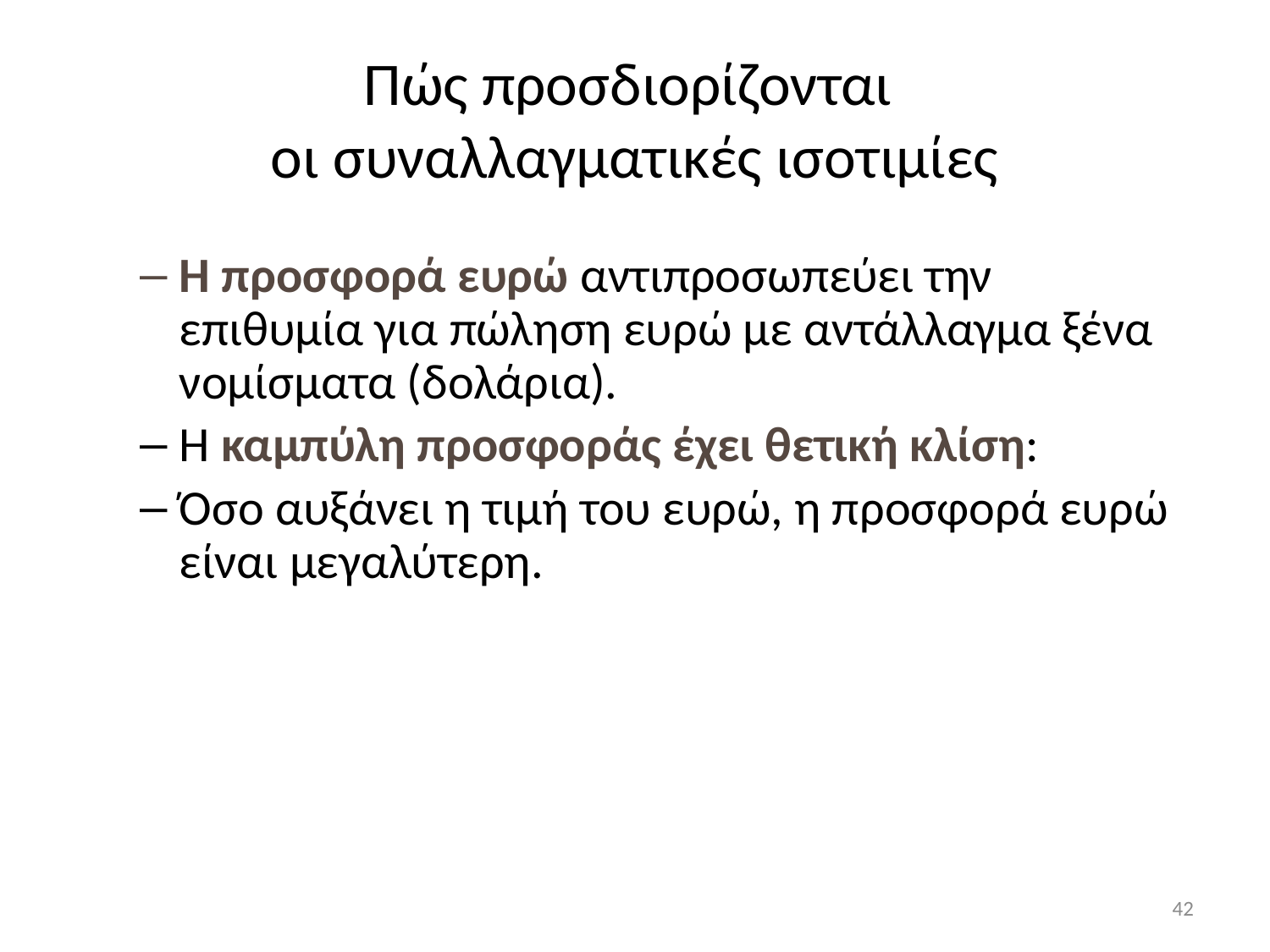

# Πώς προσδιορίζονται οι συναλλαγματικές ισοτιμίες
Η προσφορά ευρώ αντιπροσωπεύει την επιθυμία για πώληση ευρώ με αντάλλαγμα ξένα νομίσματα (δολάρια).
Η καμπύλη προσφοράς έχει θετική κλίση:
Όσο αυξάνει η τιμή του ευρώ, η προσφορά ευρώ είναι μεγαλύτερη.
42